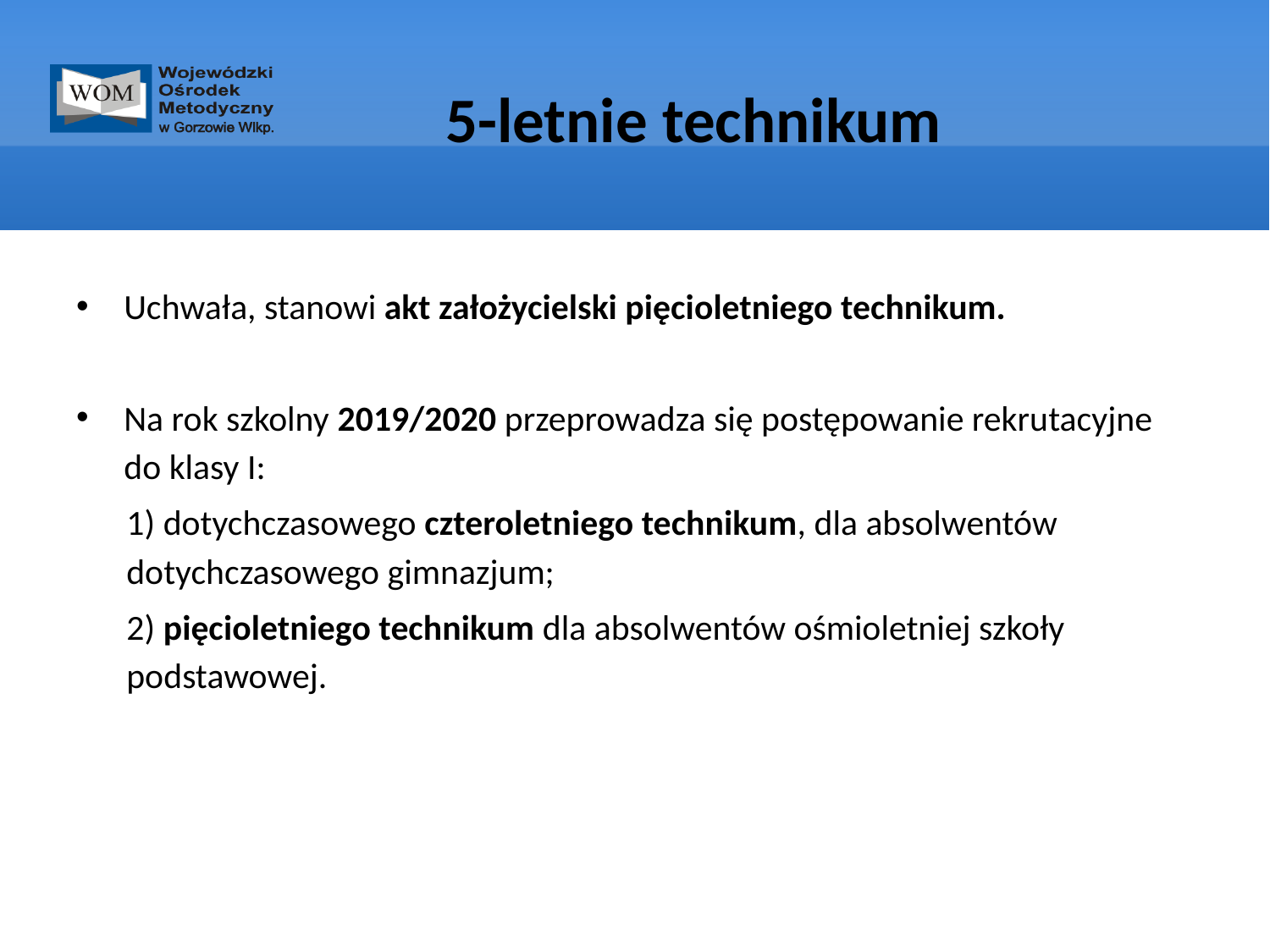

# 5-letnie technikum

Uchwała, stanowi akt założycielski pięcioletniego technikum.

Na rok szkolny 2019/2020 przeprowadza się postępowanie rekrutacyjne do klasy I:
1) dotychczasowego czteroletniego technikum, dla absolwentów dotychczasowego gimnazjum;
2) pięcioletniego technikum dla absolwentów ośmioletniej szkoły podstawowej.